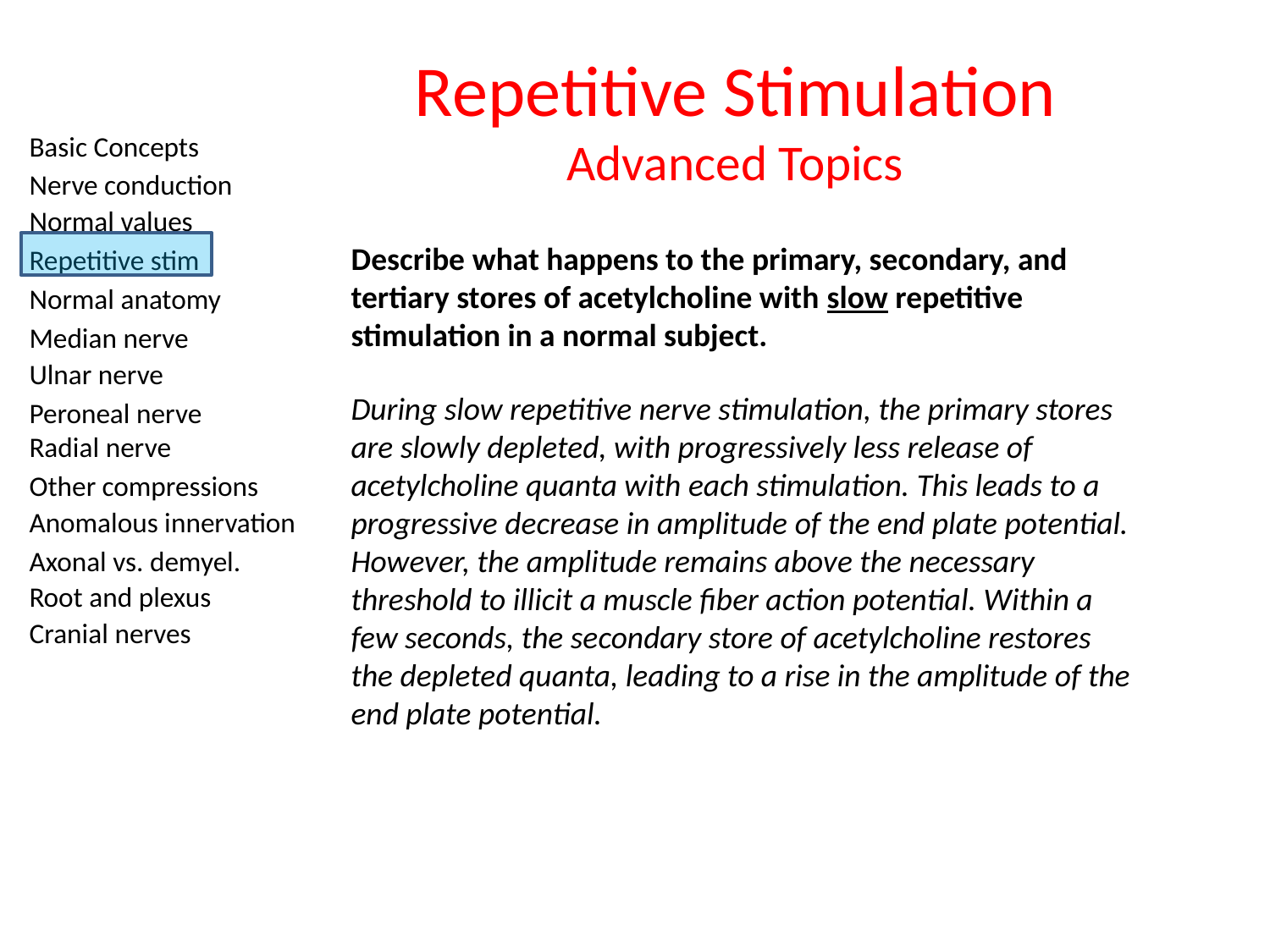

# Repetitive Stimulation Advanced Topics
Describe what happens to the primary, secondary, and tertiary stores of acetylcholine with slow repetitive stimulation in a normal subject.

During slow repetitive nerve stimulation, the primary stores are slowly depleted, with progressively less release of acetylcholine quanta with each stimulation. This leads to a progressive decrease in amplitude of the end plate potential. However, the amplitude remains above the necessary threshold to illicit a muscle fiber action potential. Within a few seconds, the secondary store of acetylcholine restores the depleted quanta, leading to a rise in the amplitude of the end plate potential.